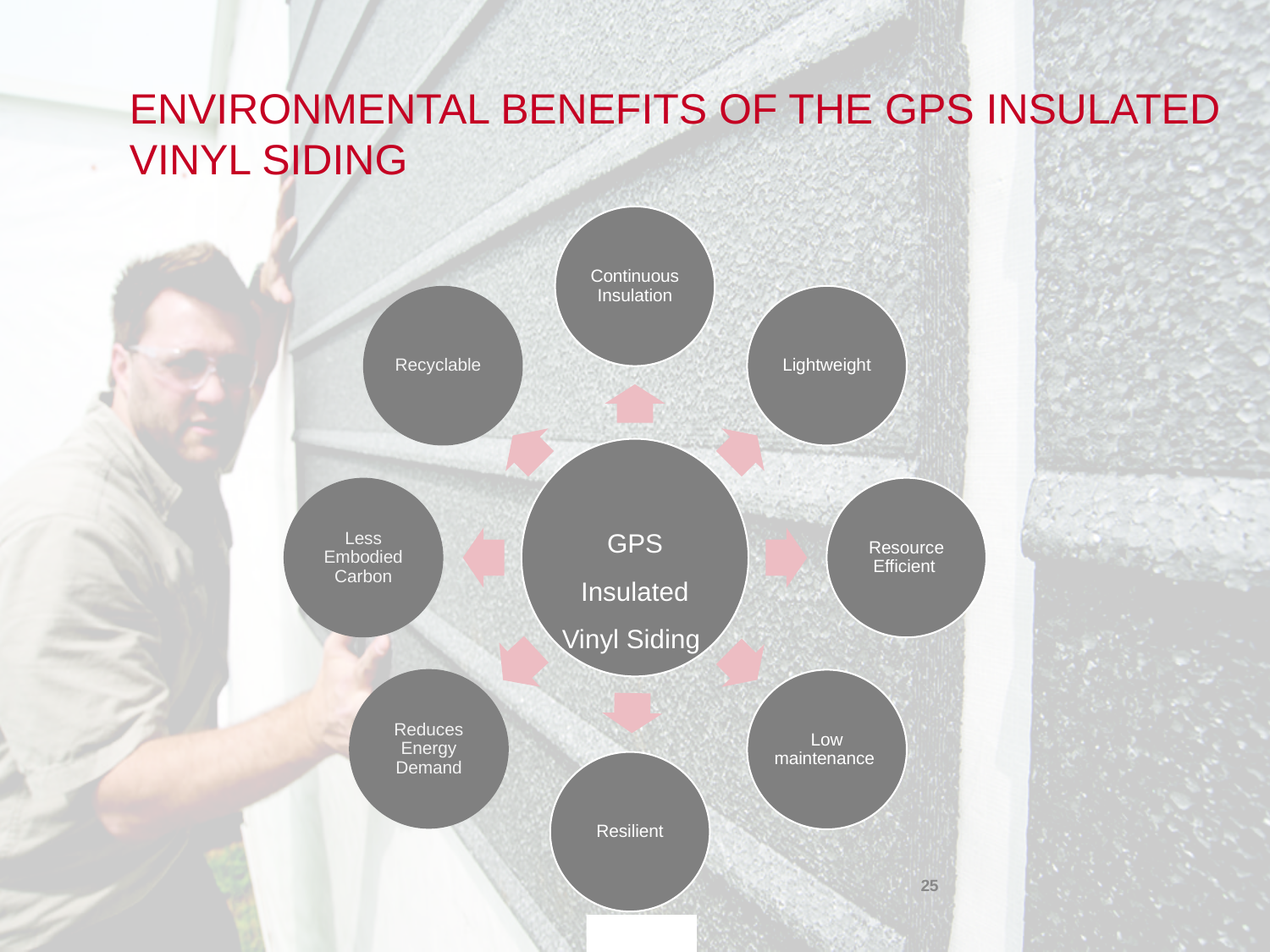

ENVIRONMENTAL BENEFITS OF THE GPS INSULATED VINYL SIDING
GPS Insulated Vinyl Siding

Continuous Insulation

Lightweight

Resource Efficient

Low maintenance

Resilient

Reduces Energy Demand

Less Embodied Carbon

Recyclable
25